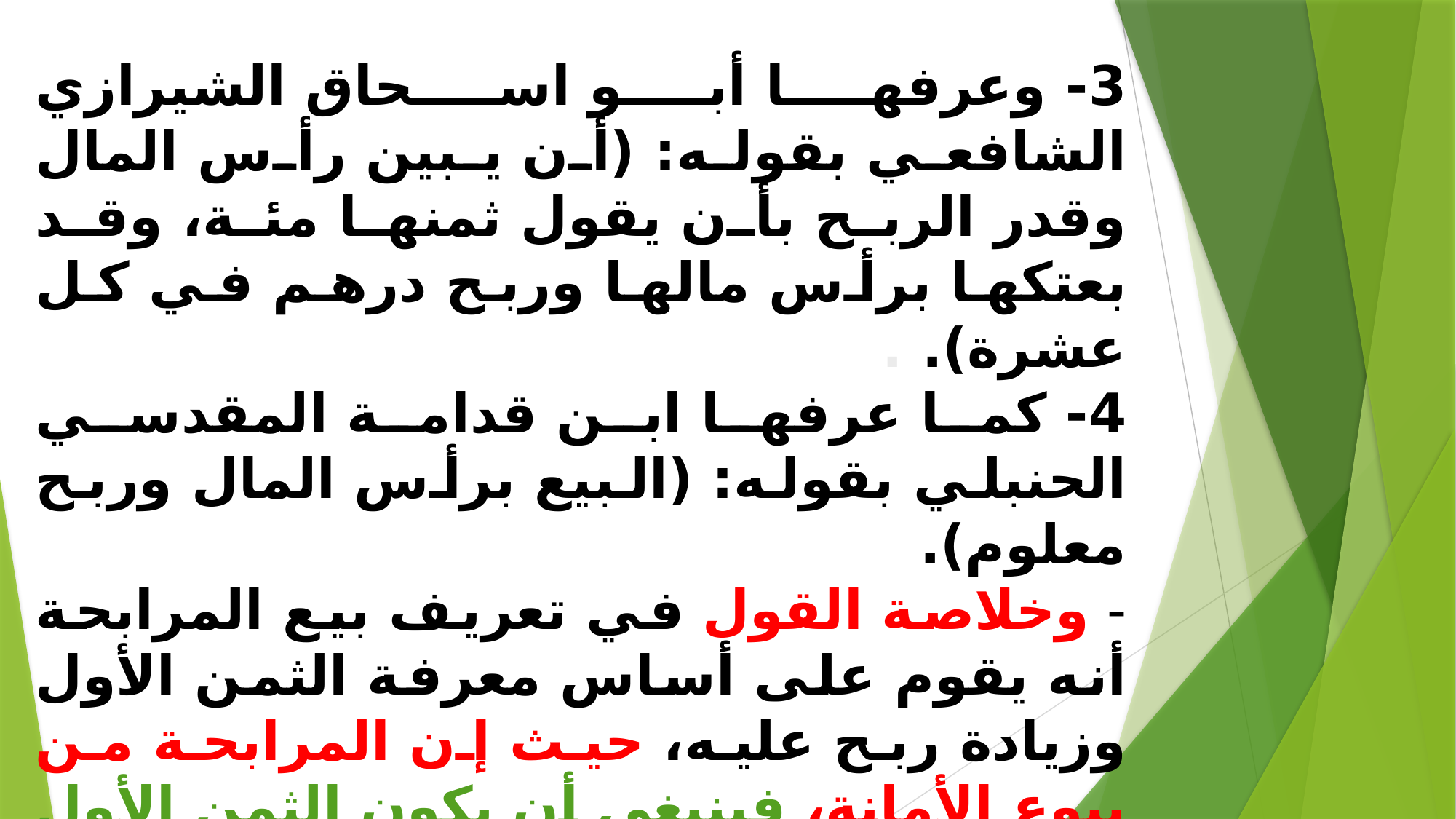

# 3- وعرفها أبو اسحاق الشيرازي الشافعي بقوله: (أن يبين رأس المال وقدر الربح بأن يقول ثمنها مئة، وقد بعتكها برأس مالها وربح درهم في كل عشرة). . 4- كما عرفها ابن قدامة المقدسي الحنبلي بقوله: (البيع برأس المال وربح معلوم). - وخلاصة القول في تعريف بيع المرابحة أنه يقوم على أساس معرفة الثمن الأول وزيادة ربح عليه، حيث إن المرابحة من بيوع الأمانة، فينبغي أن يكون الثمن الأول معلوماً، وأن يكون الربح معلوماً أيضًا                  . - ويكون الربح إما بنسبه من الثمن أو بمبلغ مقطوع حسب الإتفاق بين الطرفين . - وتكون السلعة مملوكة للبائع وقت التفاوض والتعاقد عليها  . .